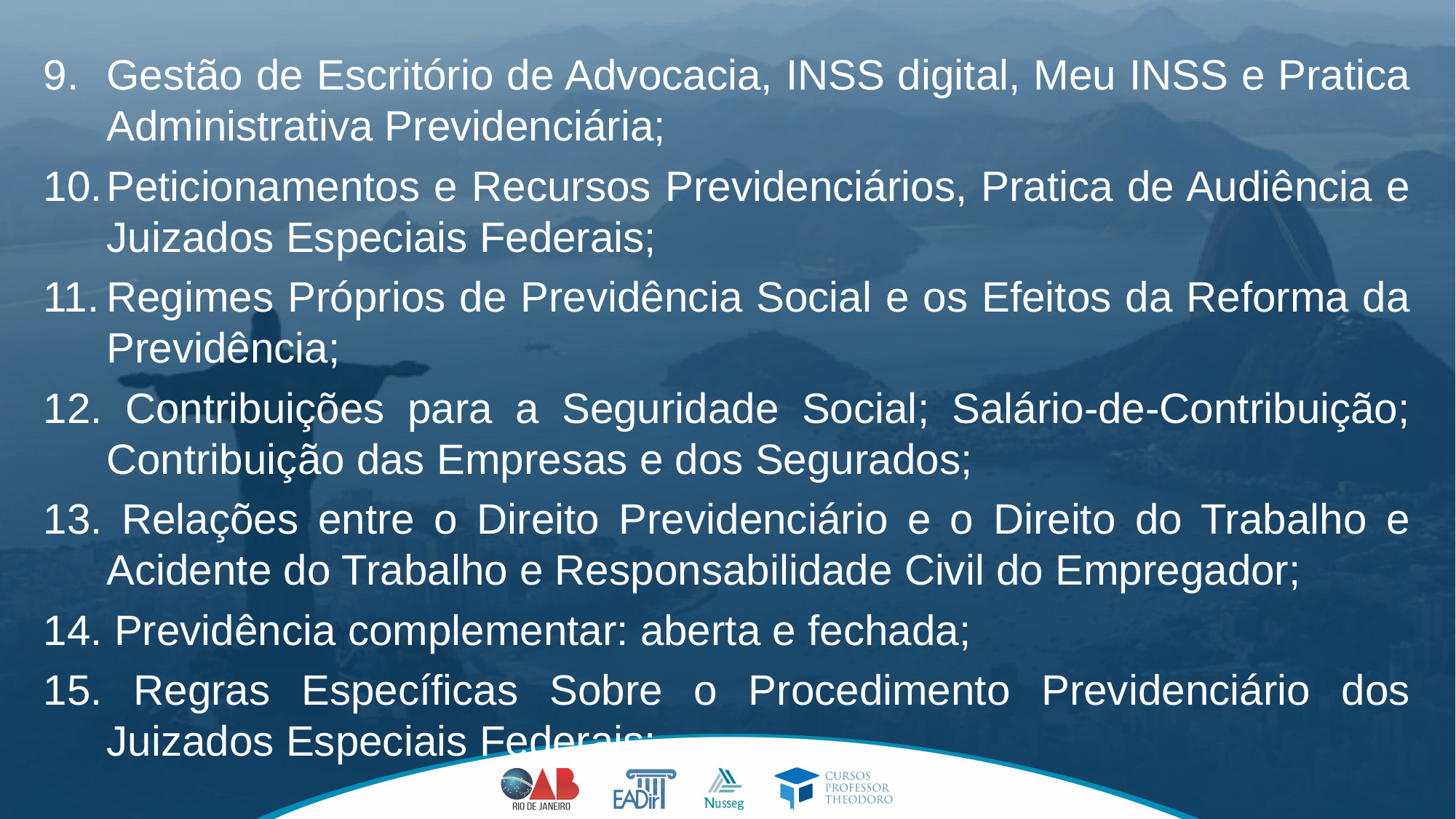

9.	Gestão de Escritório de Advocacia, INSS digital, Meu INSS e Pratica Administrativa Previdenciária;
10.	Peticionamentos e Recursos Previdenciários, Pratica de Audiência e Juizados Especiais Federais;
11.	Regimes Próprios de Previdência Social e os Efeitos da Reforma da Previdência;
12. Contribuições para a Seguridade Social; Salário-de-Contribuição; Contribuição das Empresas e dos Segurados;
13. Relações entre o Direito Previdenciário e o Direito do Trabalho e Acidente do Trabalho e Responsabilidade Civil do Empregador;
14. Previdência complementar: aberta e fechada;
15. Regras Específicas Sobre o Procedimento Previdenciário dos Juizados Especiais Federais;